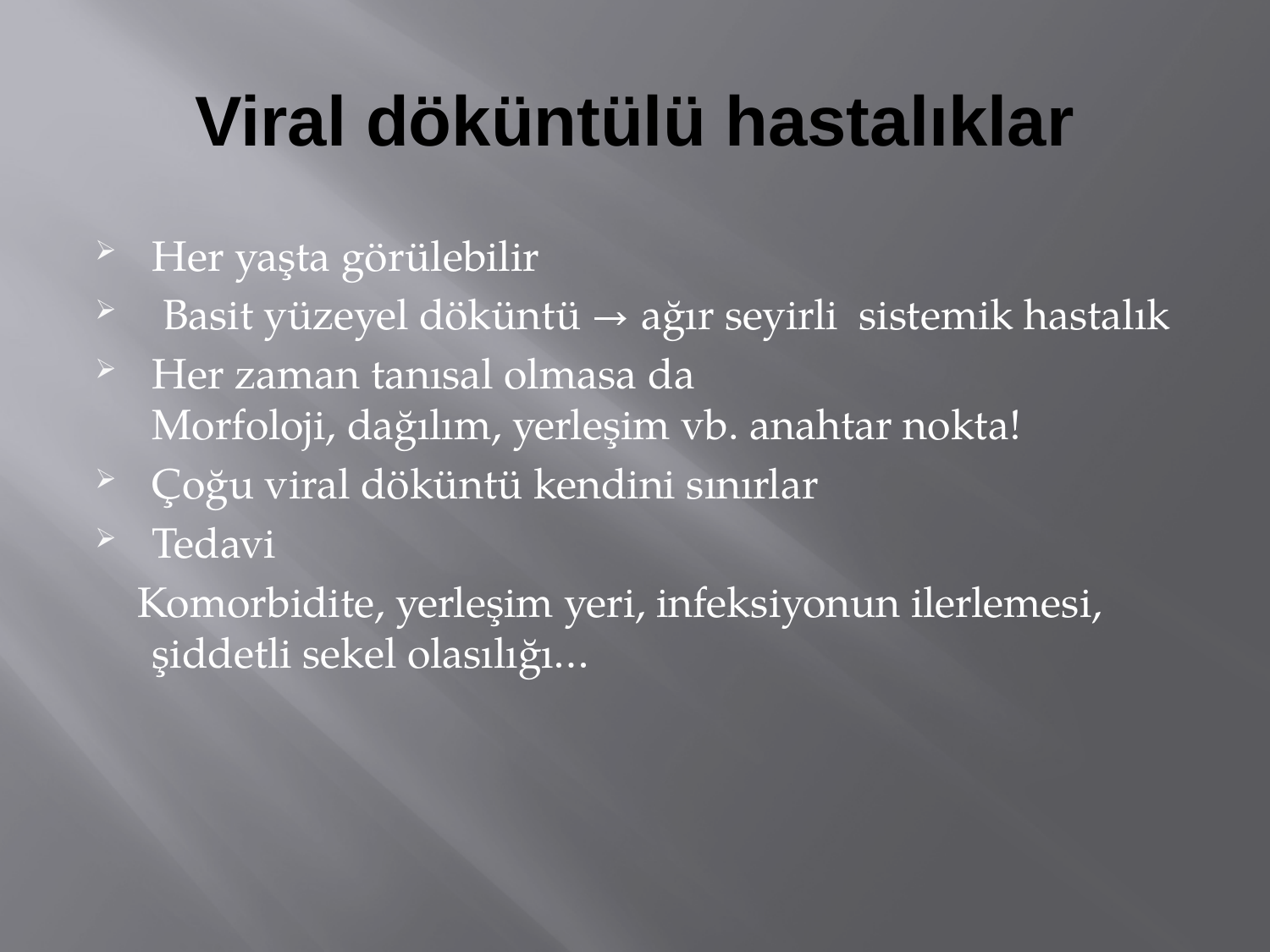

# Viral döküntülü hastalıklar
Her yaşta görülebilir
 Basit yüzeyel döküntü → ağır seyirli  sistemik hastalık
Her zaman tanısal olmasa da                               Morfoloji, dağılım, yerleşim vb. anahtar nokta!
Çoğu viral döküntü kendini sınırlar
Tedavi
    Komorbidite, yerleşim yeri, infeksiyonun ilerlemesi, şiddetli sekel olasılığı…